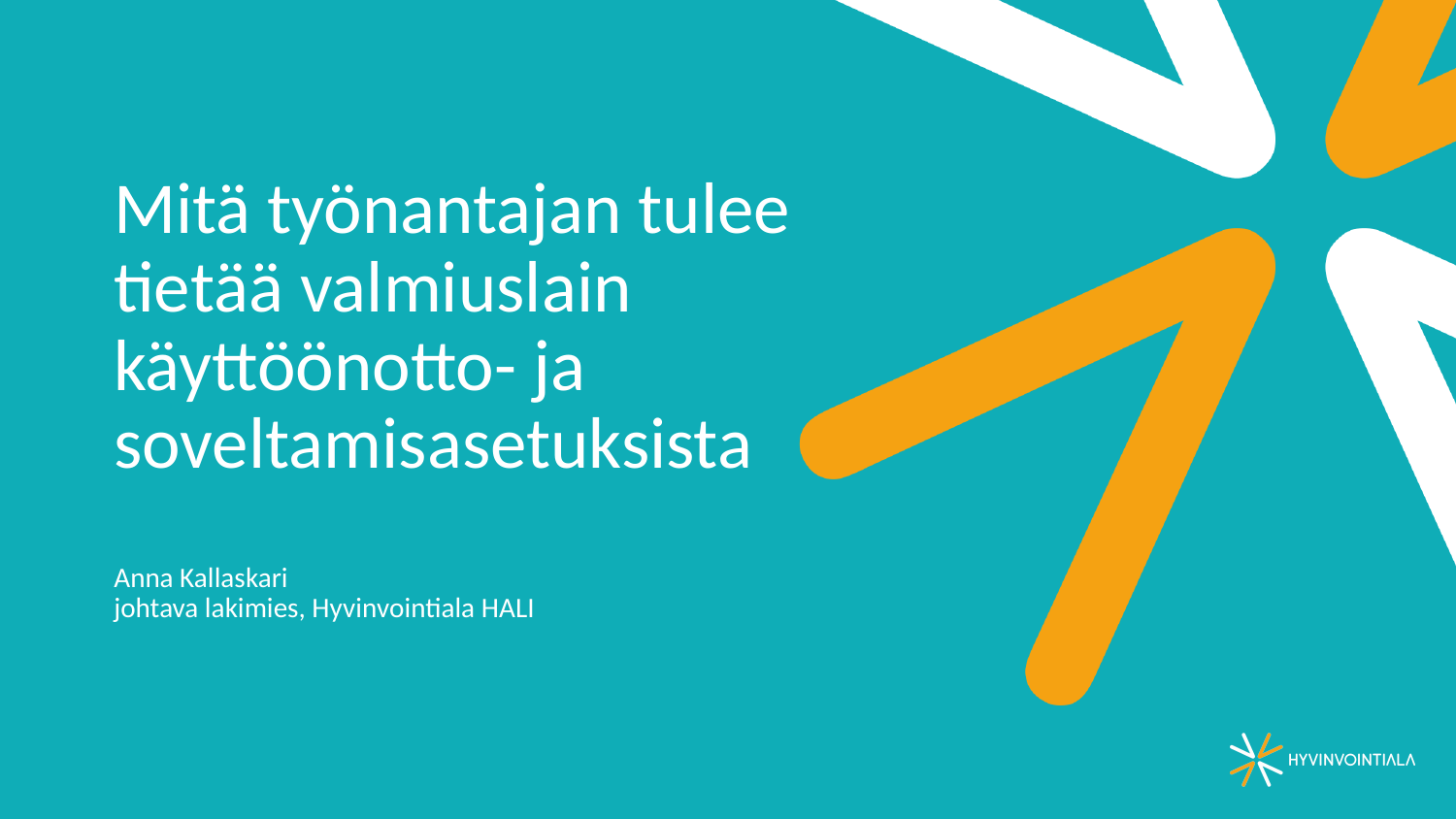

# Mitä työnantajan tulee tietää valmiuslain käyttöönotto- ja soveltamisasetuksista Anna Kallaskari johtava lakimies, Hyvinvointiala HALI